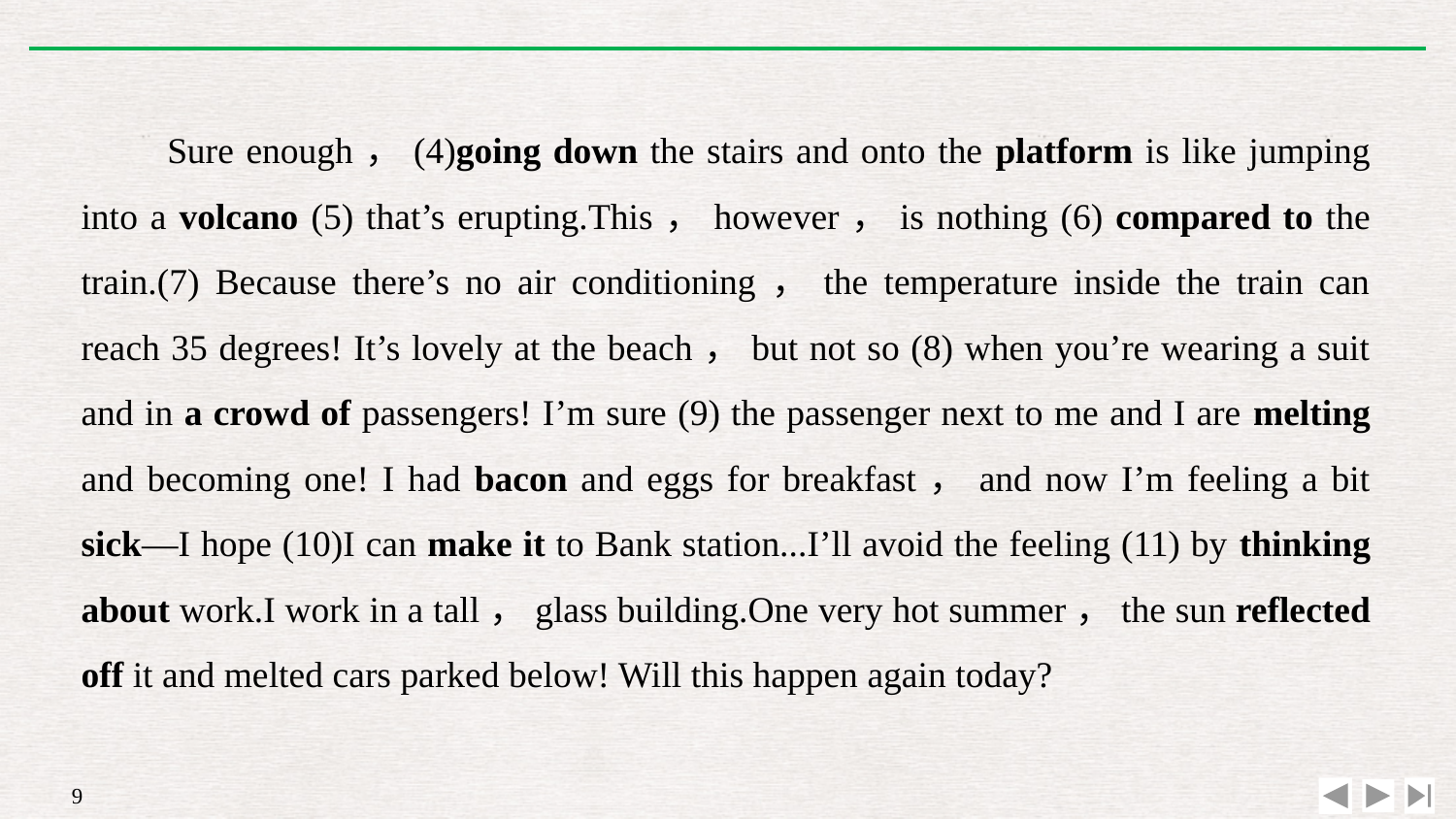

Sure enough，(4)going down the stairs and onto the platform is like jumping into a volcano (5) that’s erupting.This，however，is nothing (6) compared to the train.(7) Because there’s no air conditioning，the temperature inside the train can reach 35 degrees! It’s lovely at the beach，but not so (8) when you’re wearing a suit and in a crowd of passengers! I’m sure (9) the passenger next to me and I are melting and becoming one! I had bacon and eggs for breakfast，and now I’m feeling a bit sick—I hope (10)I can make it to Bank station...I’ll avoid the feeling (11) by thinking about work.I work in a tall，glass building.One very hot summer，the sun reflected off it and melted cars parked below! Will this happen again today?